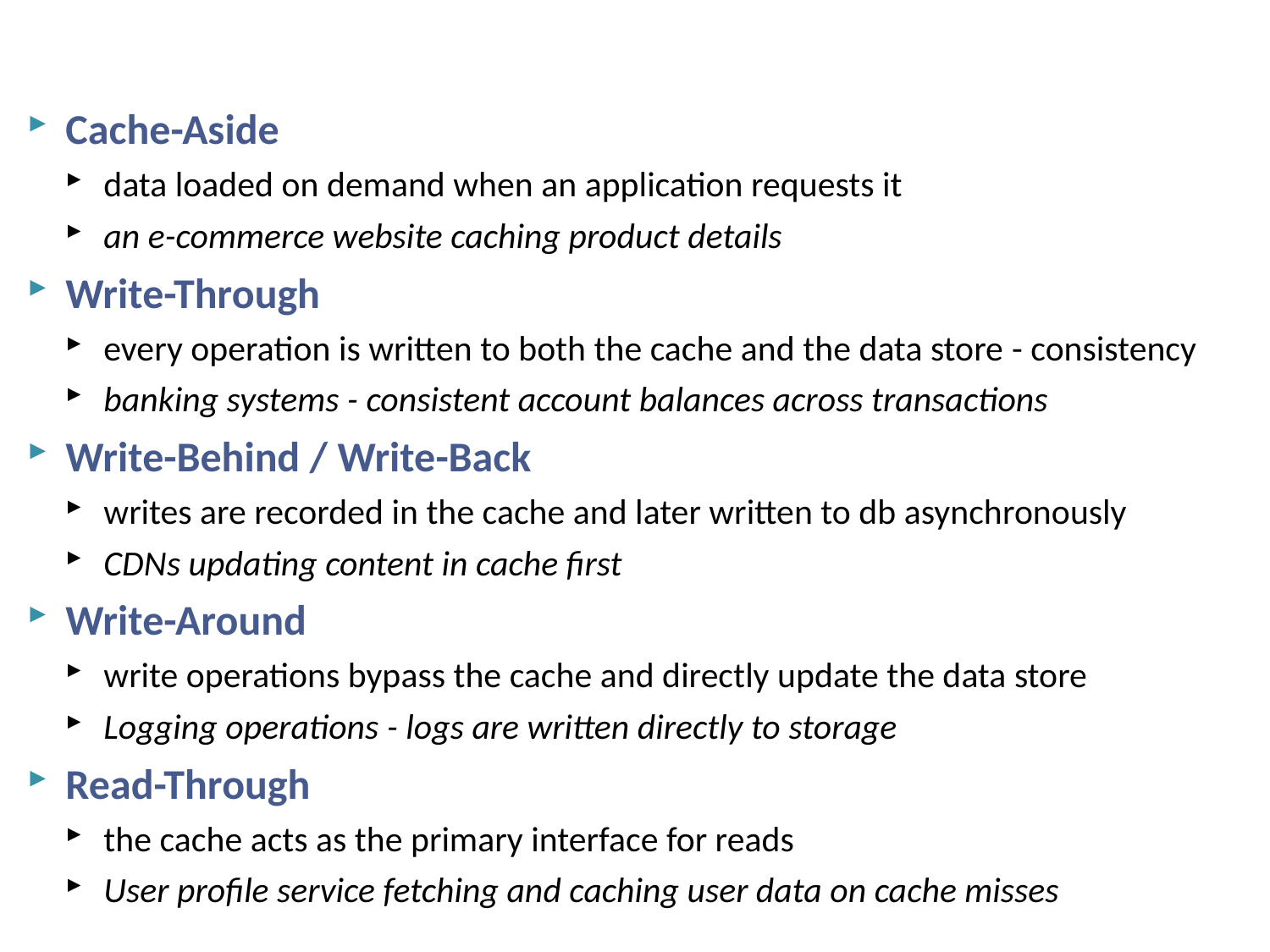

# Caching Patterns
Cache-Aside
data loaded on demand when an application requests it
an e-commerce website caching product details
Write-Through
every operation is written to both the cache and the data store - consistency
banking systems - consistent account balances across transactions
Write-Behind / Write-Back
writes are recorded in the cache and later written to db asynchronously
CDNs updating content in cache first
Write-Around
write operations bypass the cache and directly update the data store
Logging operations - logs are written directly to storage
Read-Through
the cache acts as the primary interface for reads
User profile service fetching and caching user data on cache misses